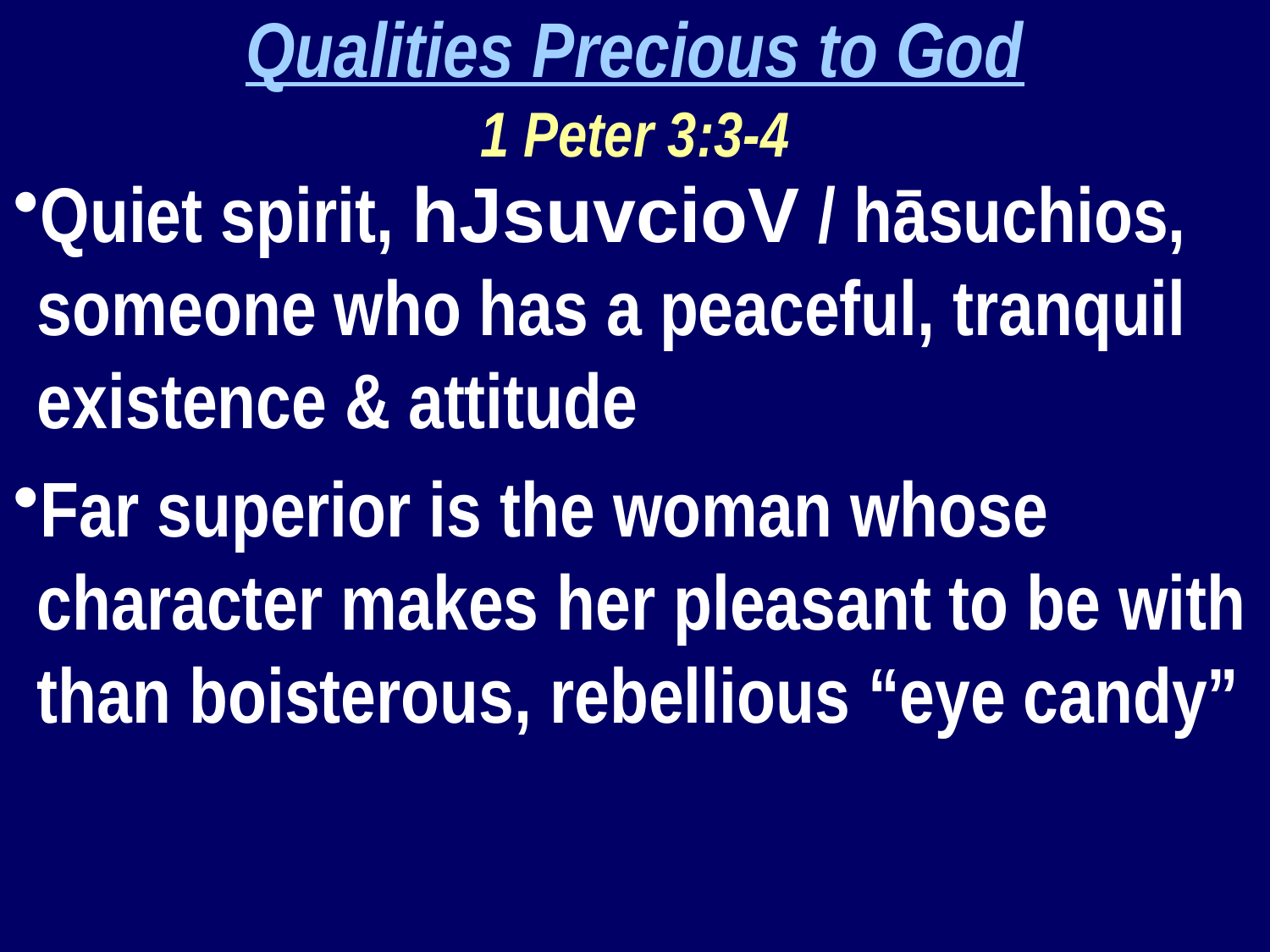

Qualities Precious to God
1 Peter 3:3-4
Quiet spirit, hJsuvcioV / hāsuchios, someone who has a peaceful, tranquil existence & attitude
Far superior is the woman whose character makes her pleasant to be with than boisterous, rebellious “eye candy”